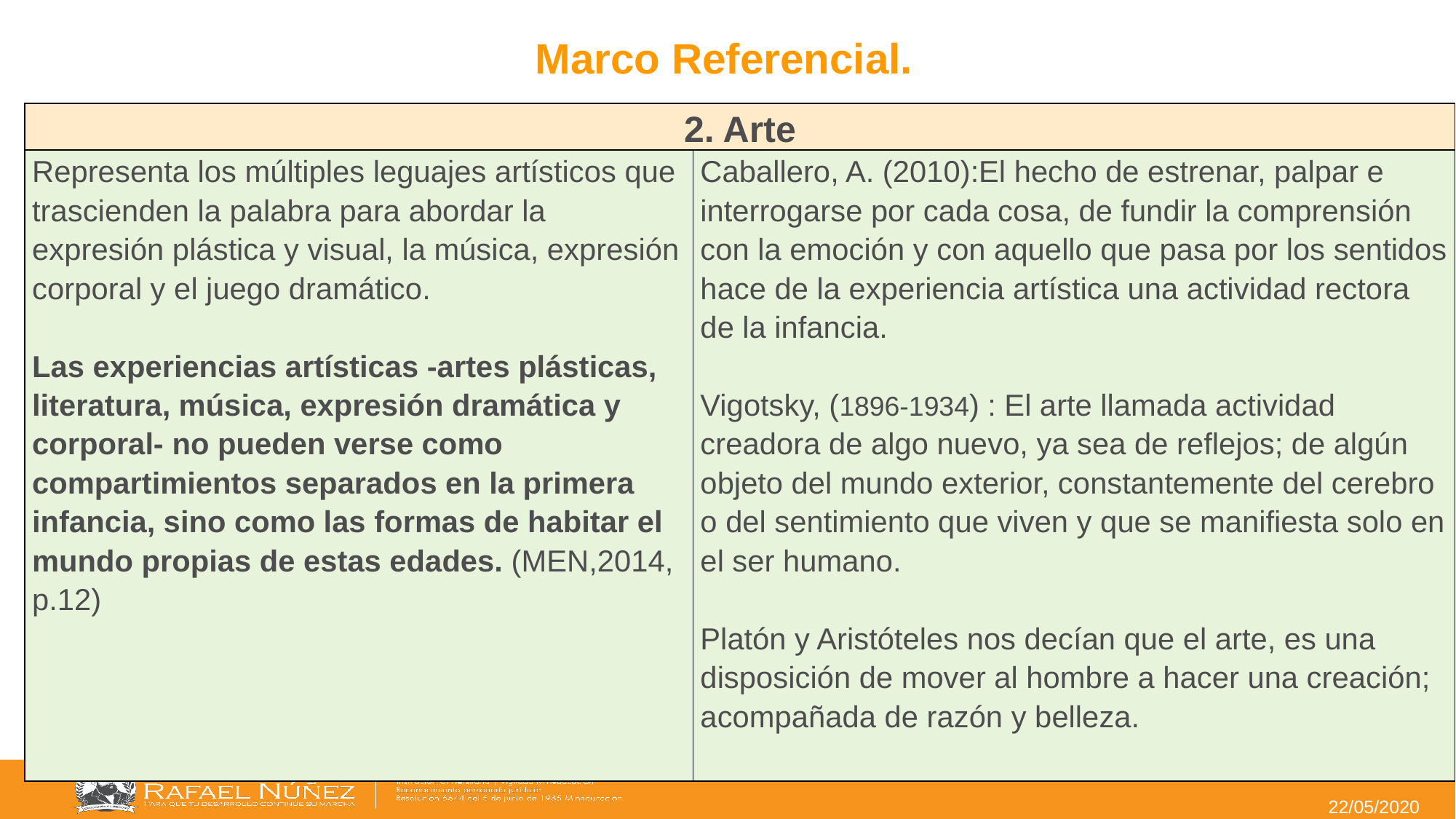

# Marco Referencial.
| 2. Arte |  |
| --- | --- |
| Representa los múltiples leguajes artísticos que trascienden la palabra para abordar la expresión plástica y visual, la música, expresión corporal y el juego dramático. Las experiencias artísticas -artes plásticas, literatura, música, expresión dramática y corporal- no pueden verse como compartimientos separados en la primera infancia, sino como las formas de habitar el mundo propias de estas edades. (MEN,2014, p.12) | Caballero, A. (2010):El hecho de estrenar, palpar e interrogarse por cada cosa, de fundir la comprensión con la emoción y con aquello que pasa por los sentidos hace de la experiencia artística una actividad rectora de la infancia. Vigotsky, (1896-1934) : El arte llamada actividad creadora de algo nuevo, ya sea de reflejos; de algún objeto del mundo exterior, constantemente del cerebro o del sentimiento que viven y que se manifiesta solo en el ser humano. Platón y Aristóteles nos decían que el arte, es una disposición de mover al hombre a hacer una creación; acompañada de razón y belleza. |